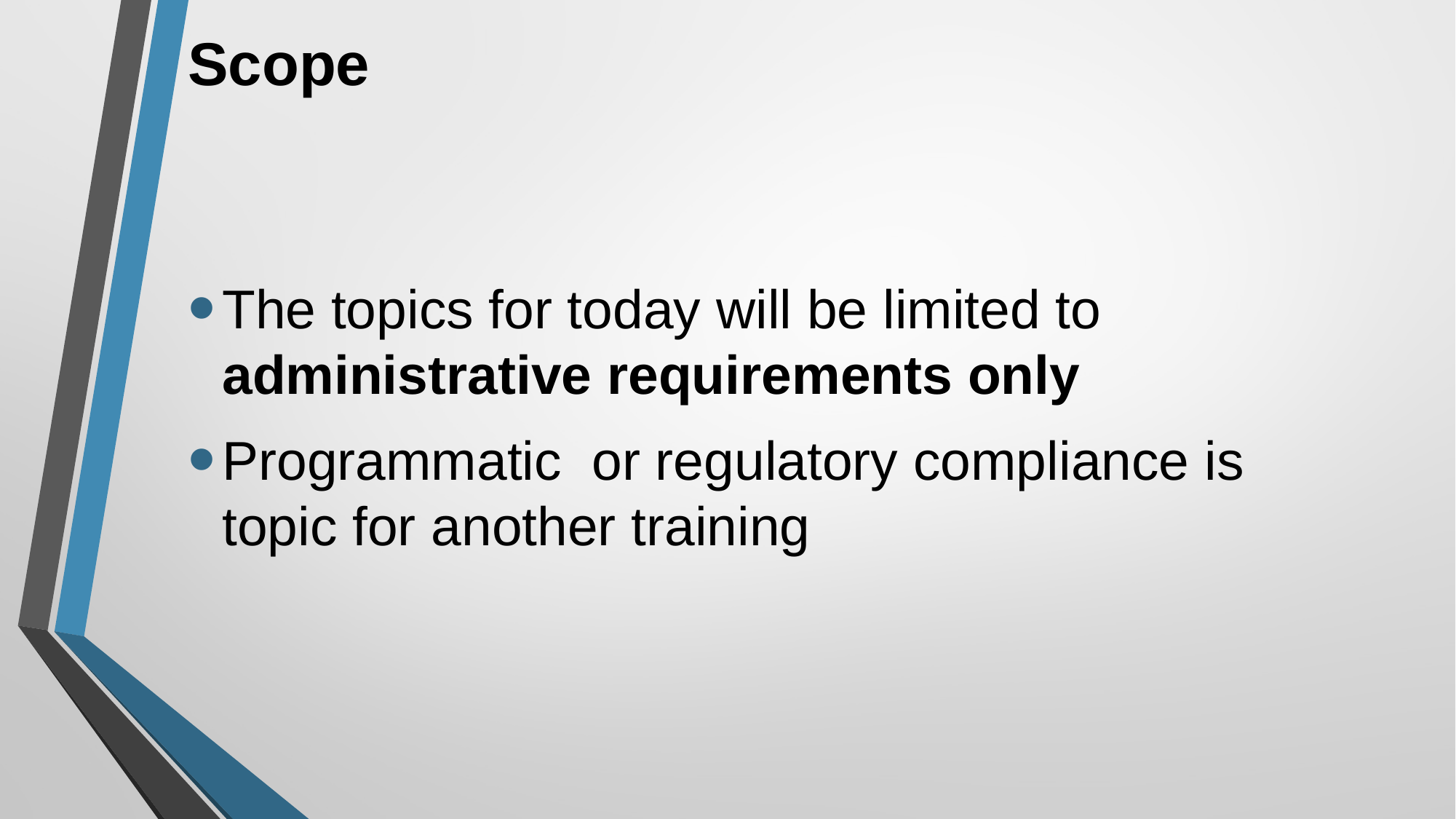

# Scope
The topics for today will be limited to administrative requirements only
Programmatic  or regulatory compliance is topic for another training